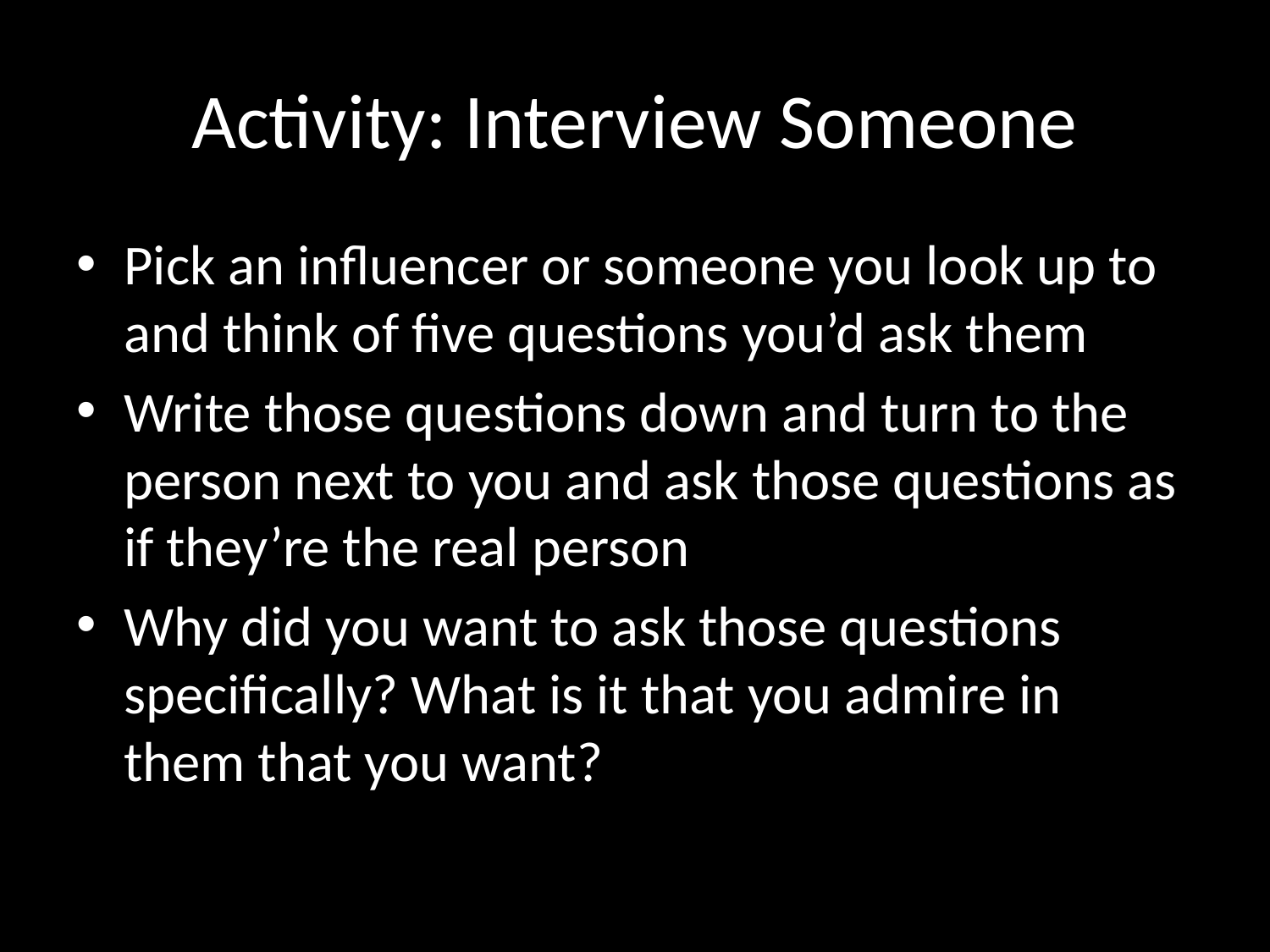

# Activity: Interview Someone
Pick an influencer or someone you look up to and think of five questions you’d ask them
Write those questions down and turn to the person next to you and ask those questions as if they’re the real person
Why did you want to ask those questions specifically? What is it that you admire in them that you want?